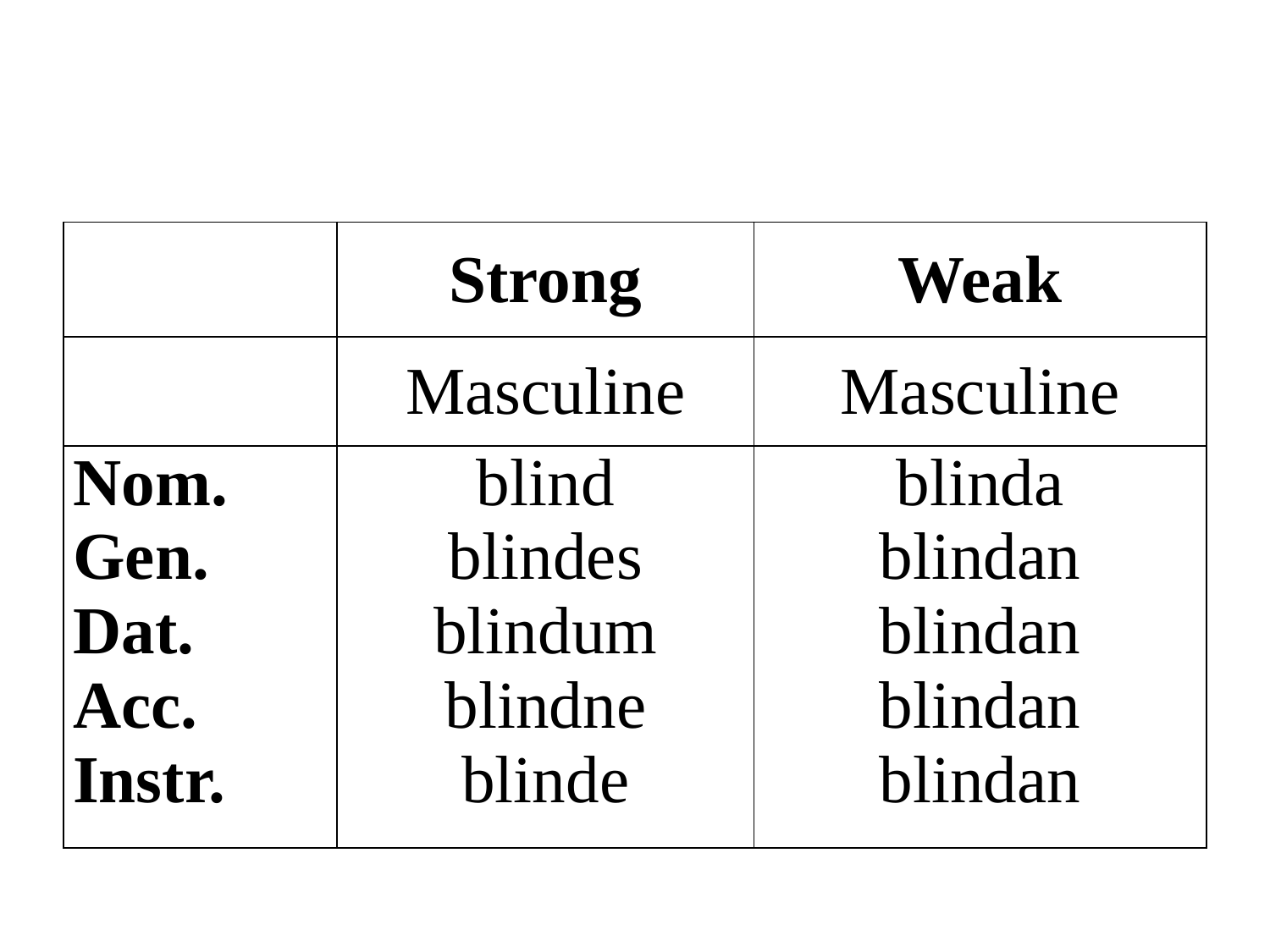

#
|  | Strong | Weak |
| --- | --- | --- |
|  | Masculine | Masculine |
| Nom. Gen. Dat. Acc. Instr. | blind blindes blindum blindne blinde | blinda blindan blindan blindan blindan |